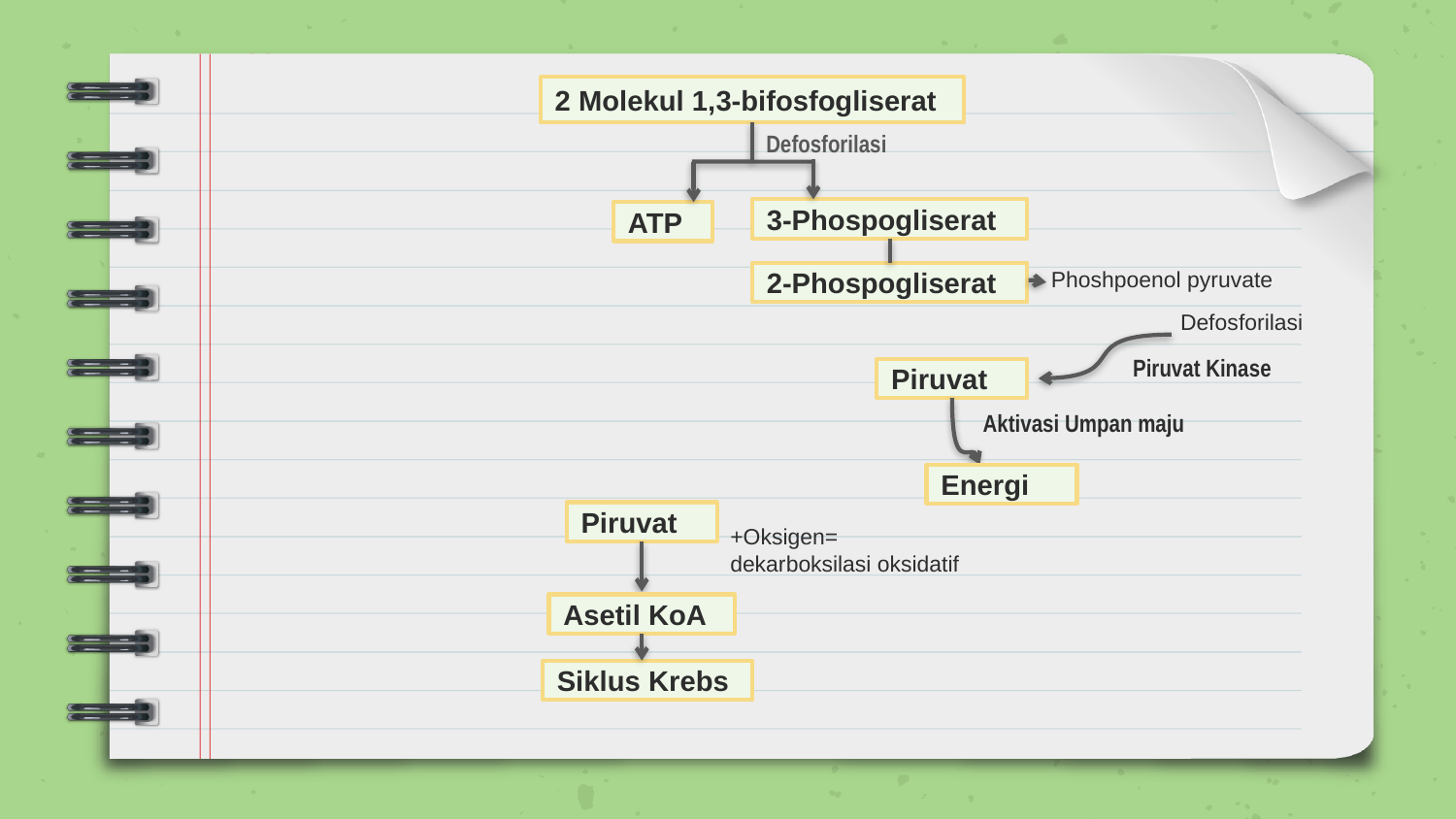

2 Molekul 1,3-bifosfogliserat
Defosforilasi

3-Phospogliserat
ATP
Phoshpoenol pyruvate
2-Phospogliserat
Defosforilasi
Piruvat Kinase
Piruvat
Aktivasi Umpan maju
Energi
Piruvat
+Oksigen=
dekarboksilasi oksidatif
Asetil KoA
Siklus Krebs